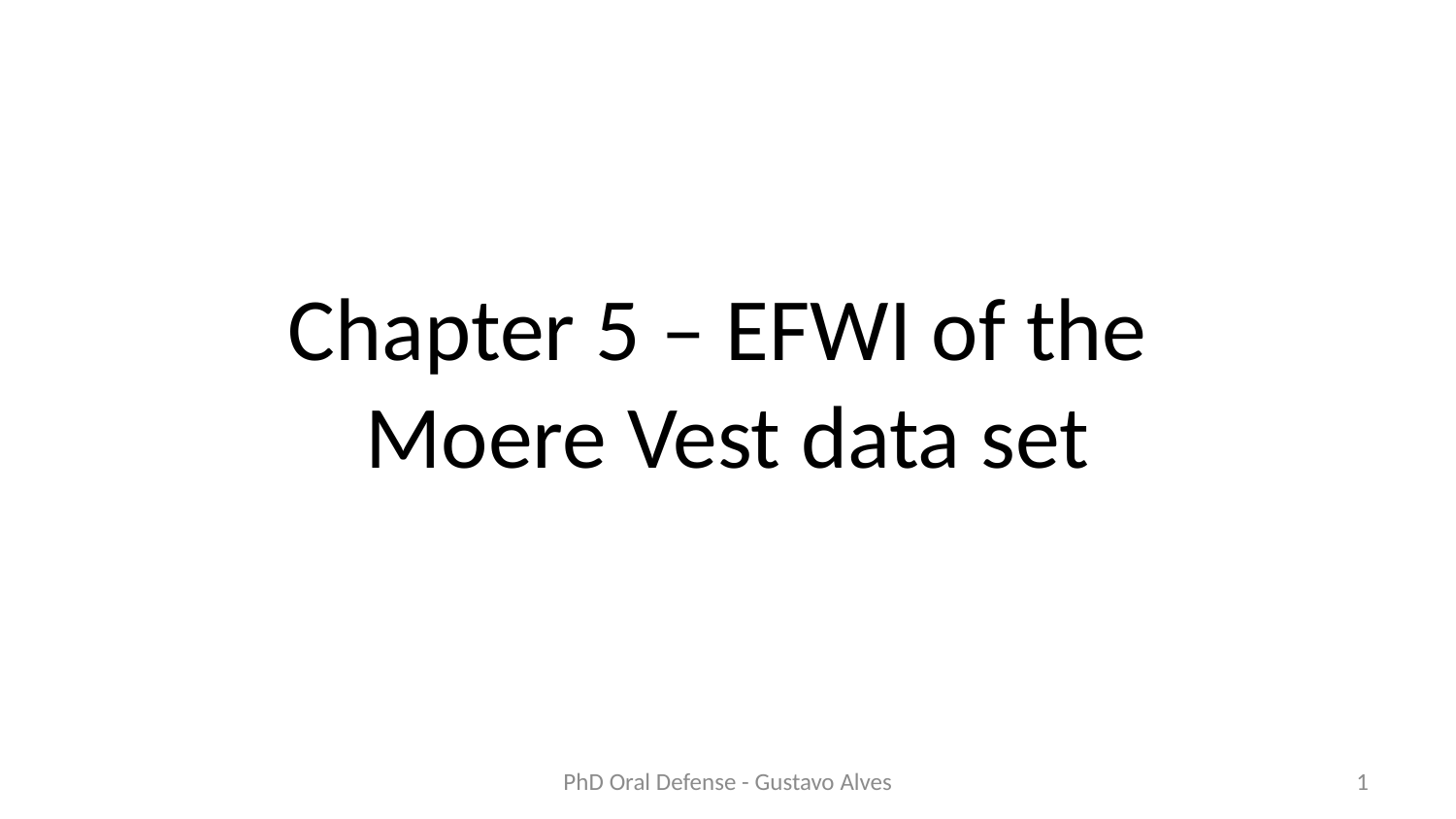

# Chapter 5 – EFWI of the Moere Vest data set
PhD Oral Defense - Gustavo Alves
1